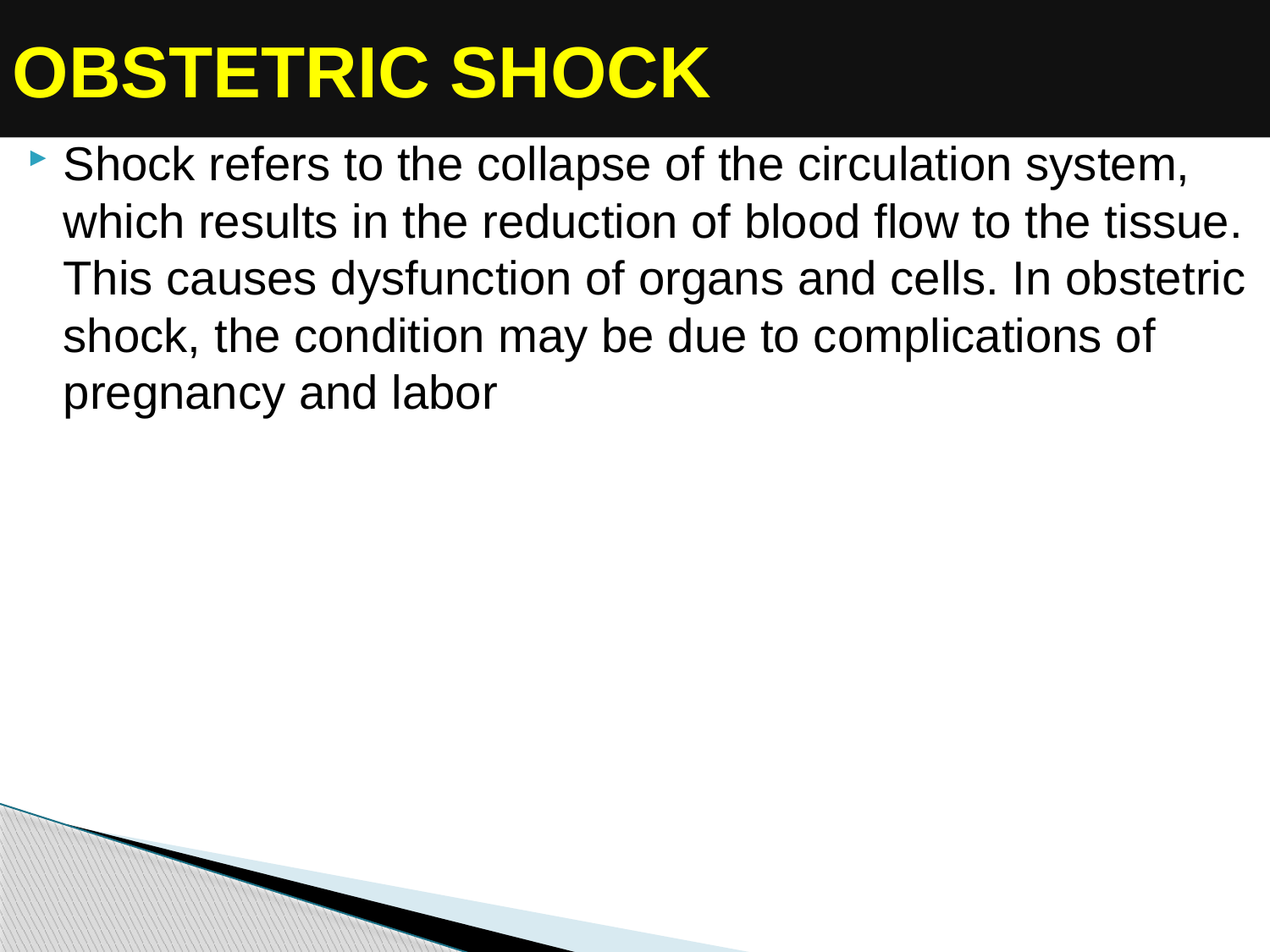

# OBSTETRIC SHOCK
Shock refers to the collapse of the circulation system, which results in the reduction of blood flow to the tissue. This causes dysfunction of organs and cells. In obstetric shock, the condition may be due to complications of pregnancy and labor